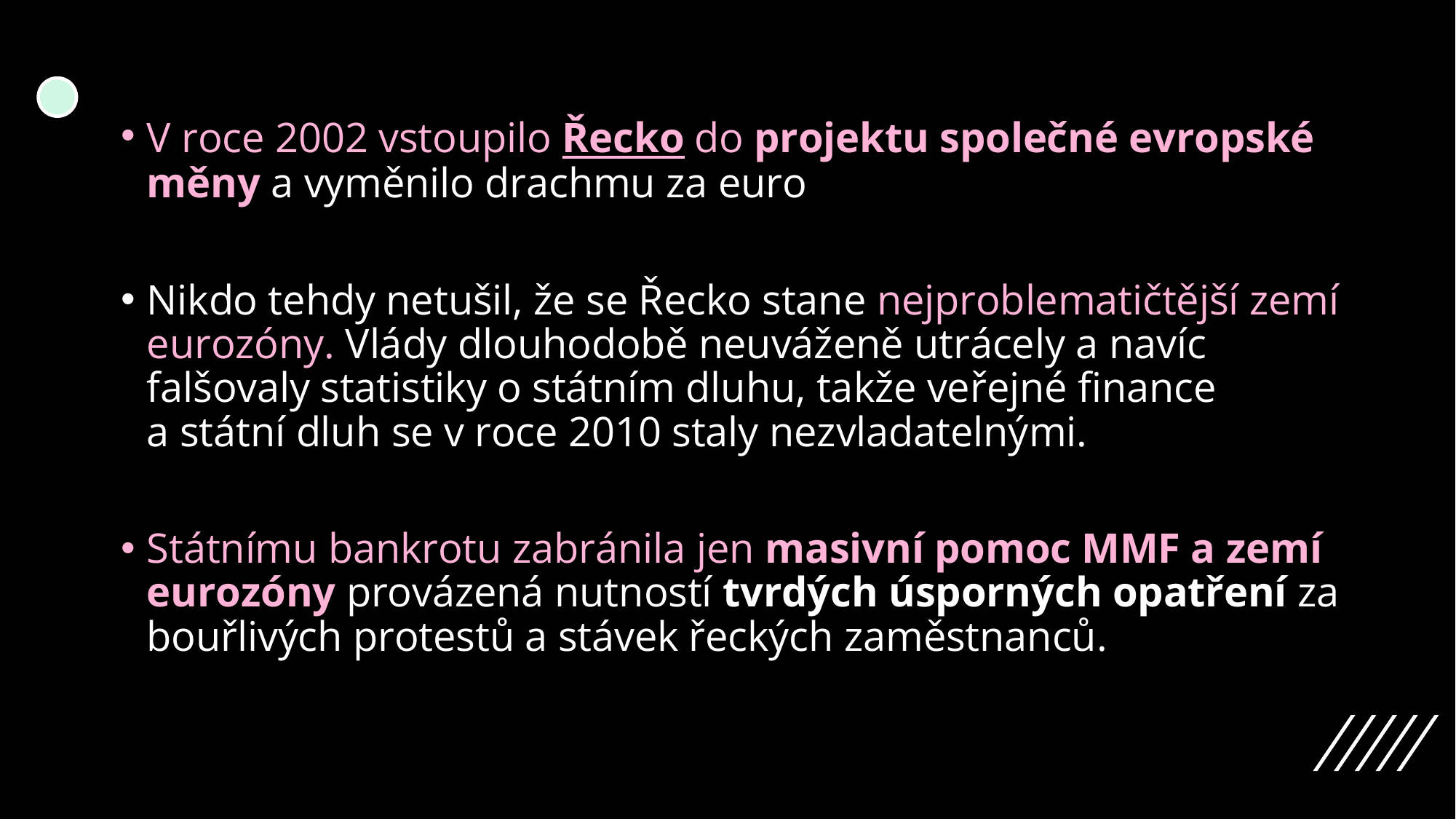

#
V roce 2002 vstoupilo Řecko do projektu společné evropské měny a vyměnilo drachmu za euro

Nikdo tehdy netušil, že se Řecko stane nejproblematičtější zemí eurozóny. Vlády dlouhodobě neuváženě utrácely a navíc falšovaly statistiky o státním dluhu, takže veřejné finance a státní dluh se v roce 2010 staly nezvladatelnými.

Státnímu bankrotu zabránila jen masivní pomoc MMF a zemí eurozóny provázená nutností tvrdých úsporných opatření za bouřlivých protestů a stávek řeckých zaměstnanců.